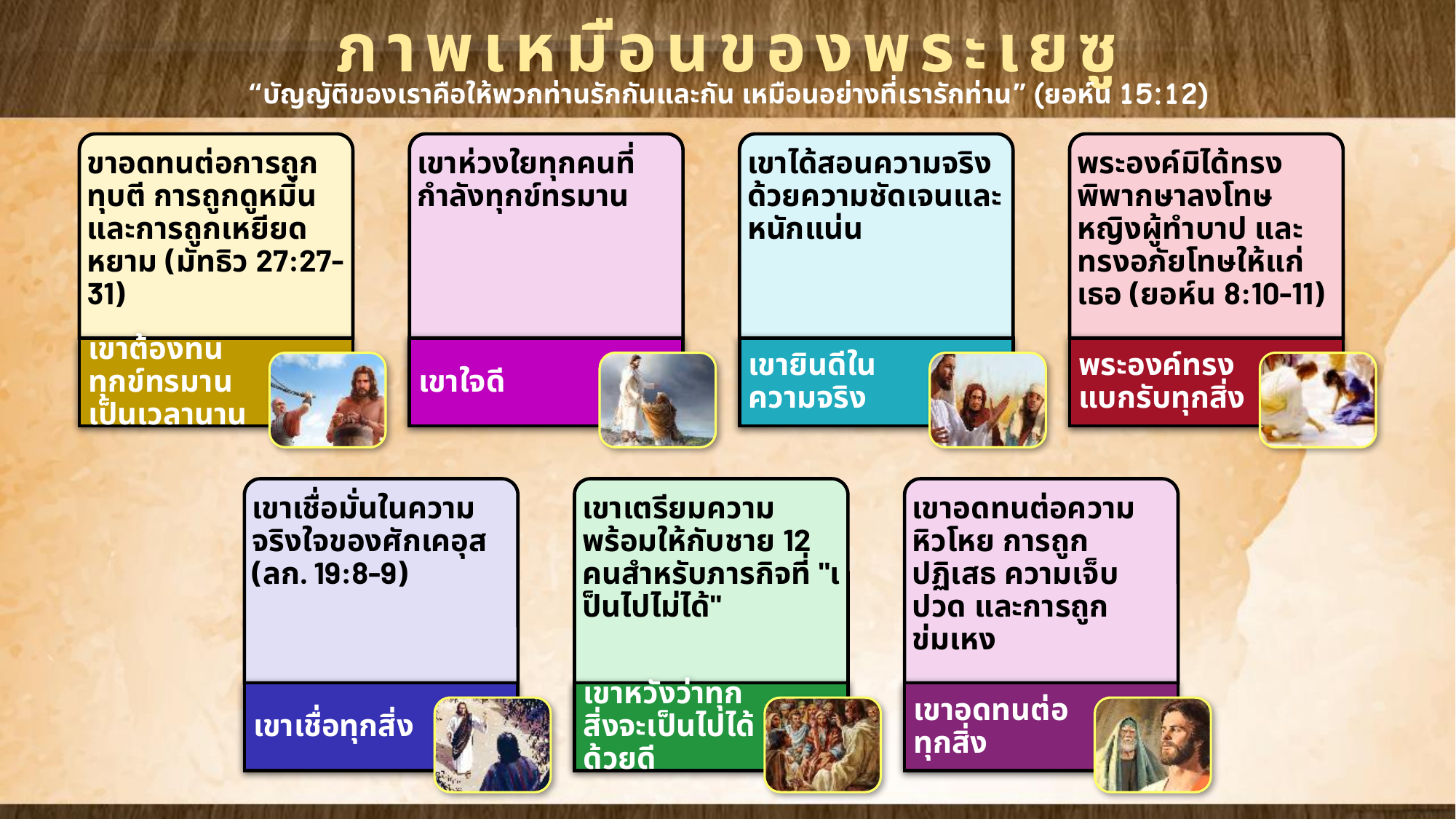

ภาพเหมือนของพระเยซู
“บัญ​ญัติ​ของ​เรา​คือ​ให้​พวก​ท่าน​รัก​กัน​และ​กัน เหมือน​อย่าง​ที่​เรา​รัก​ท่าน” (ยอห์น 15:12)
ขาอดทนต่อการถูกทุบตี การถูกดูหมิ่น และการถูกเหยียดหยาม (มัทธิว 27:27-31)

เขาต้องทนทุกข์ทรมานเป็นเวลานาน
เขาห่วงใยทุกคนที่กำลังทุกข์ทรมาน
เขาใจดี
เขาได้สอนความจริงด้วยความชัดเจนและหนักแน่น
เขายินดีในความจริง
พระองค์มิได้ทรงพิพากษาลงโทษหญิงผู้ทำบาป และทรงอภัยโทษให้แก่เธอ (ยอห์น 8:10-11)
พระองค์ทรงแบกรับทุกสิ่ง
เขาเชื่อมั่นในความจริงใจของศักเคอุส (ลก. 19:8-9)
เขาเชื่อทุกสิ่ง
เขาเตรียมความพร้อมให้กับชาย 12 คนสำหรับภารกิจที่ "เป็นไปไม่ได้"
เขาหวังว่าทุกสิ่งจะเป็นไปได้ด้วยดี
เขาอดทนต่อความหิวโหย การถูกปฏิเสธ ความเจ็บปวด และการถูกข่มเหง
เขาอดทนต่อทุกสิ่ง